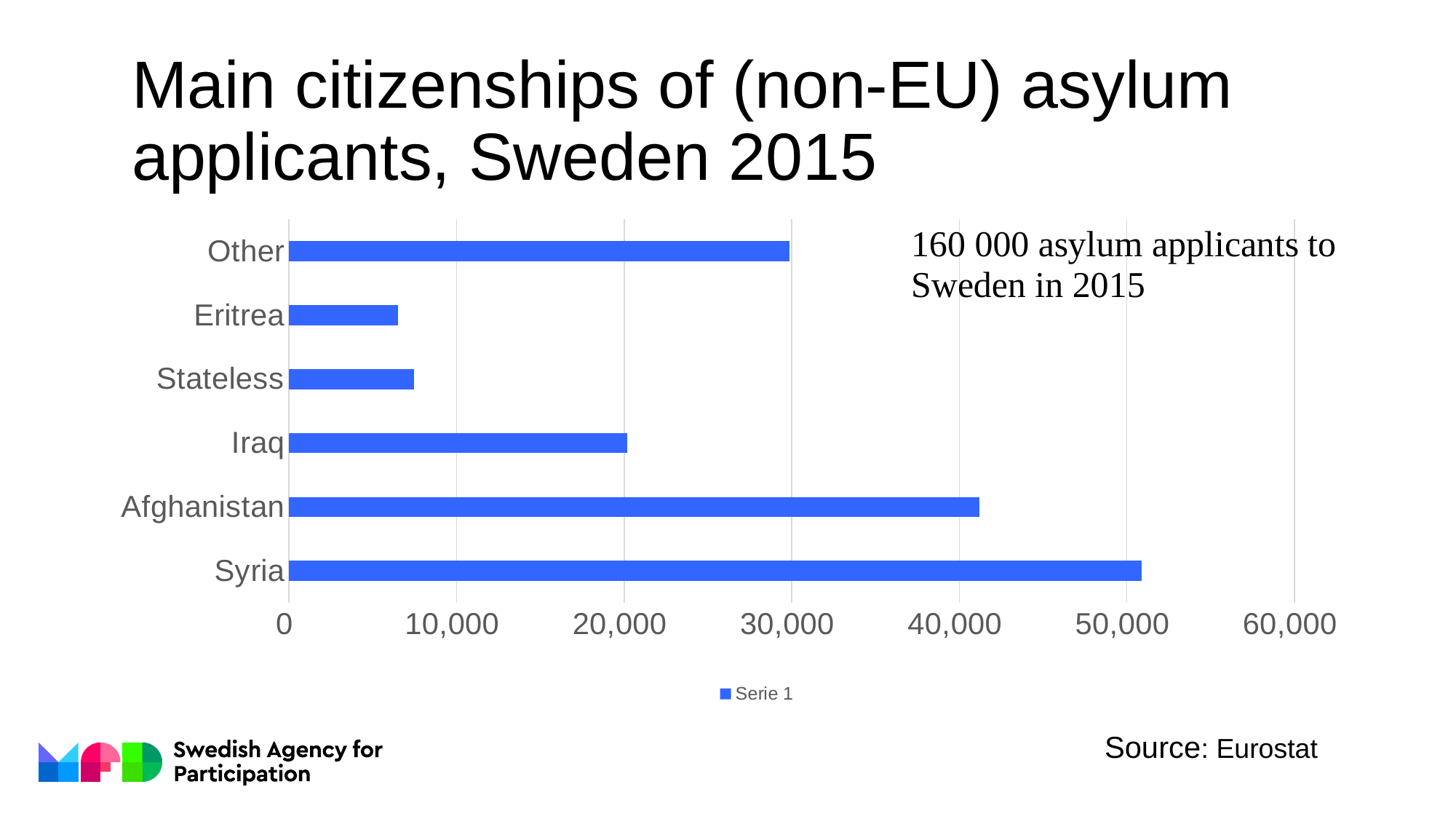

# Main citizenships of (non-EU) asylum applicants, Sweden 2015

### Chart

| Category | Serie 1 |
|---|---|
| Syria | 50890.0 |
| Afghanistan | 41190.0 |
| Iraq | 20190.0 |
| Stateless | 7445.0 |
| Eritrea | 6515.0 |
| Other | 29880.0 |
Source: Eurostat